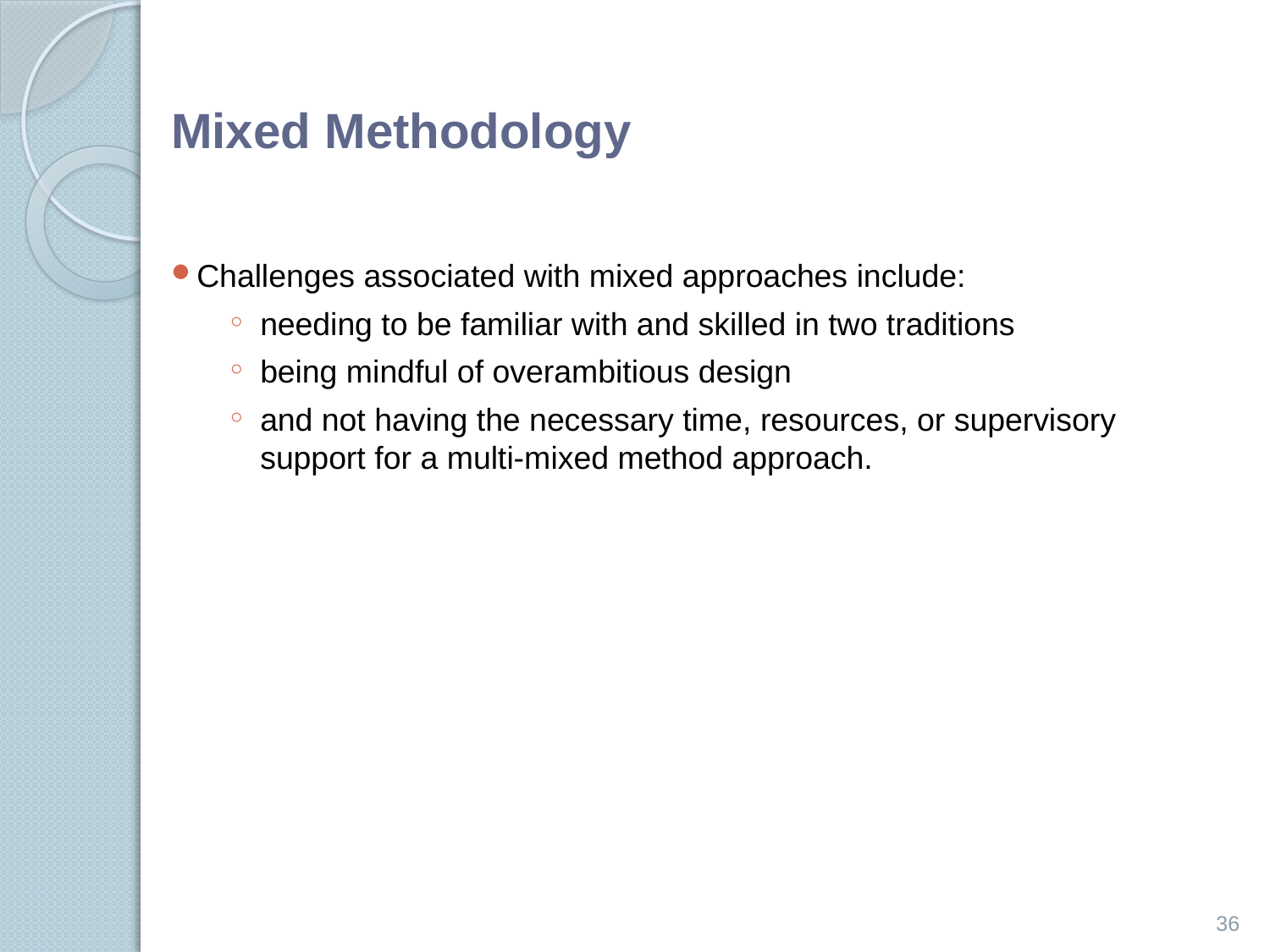

# Mixed Methodology

Challenges associated with mixed approaches include:
needing to be familiar with and skilled in two traditions
being mindful of overambitious design
and not having the necessary time, resources, or supervisory support for a multi-mixed method approach.
36